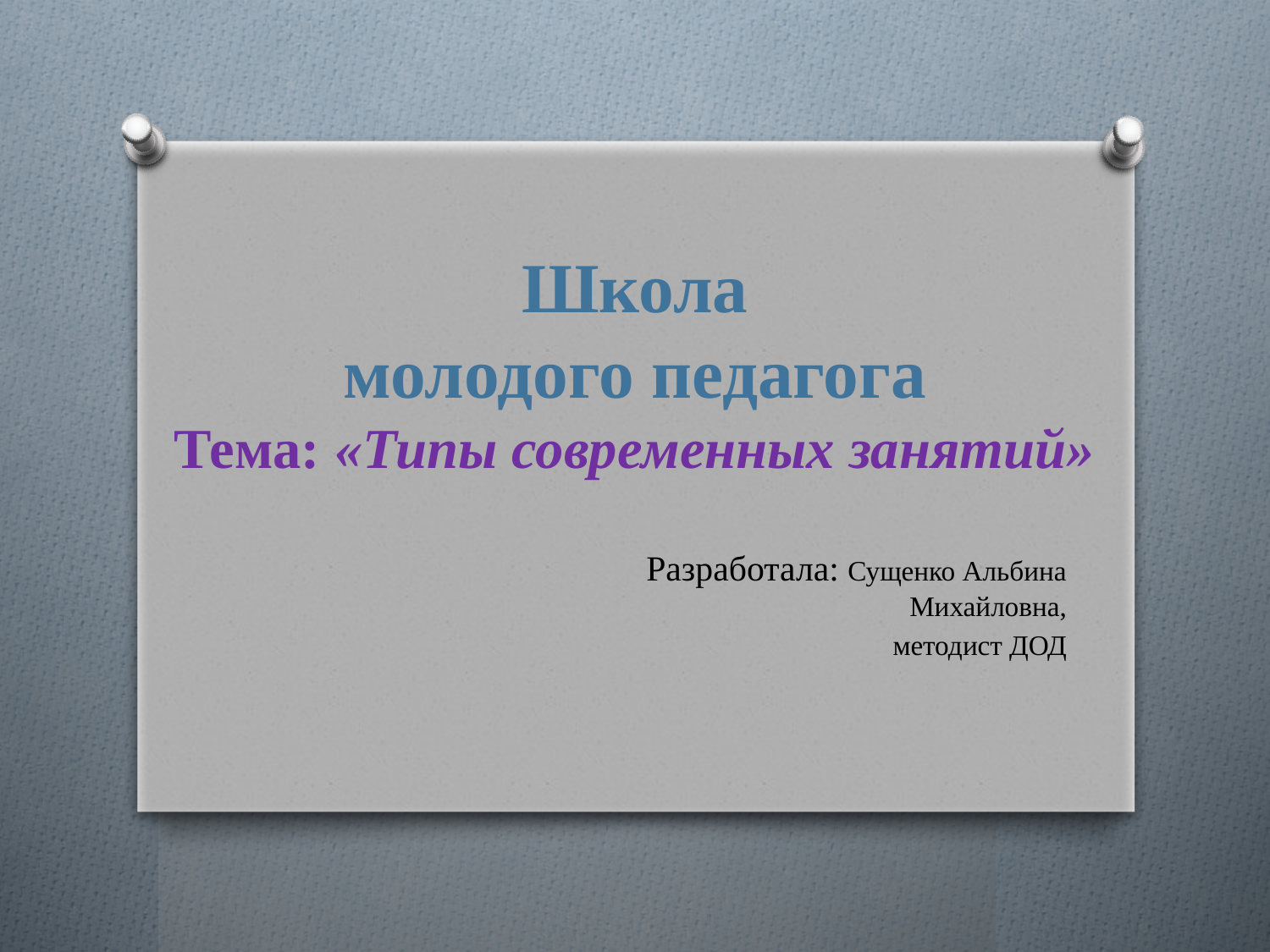

# Школа молодого педагога Тема: «Типы современных занятий»
Разработала: Сущенко Альбина Михайловна,
методист ДОД